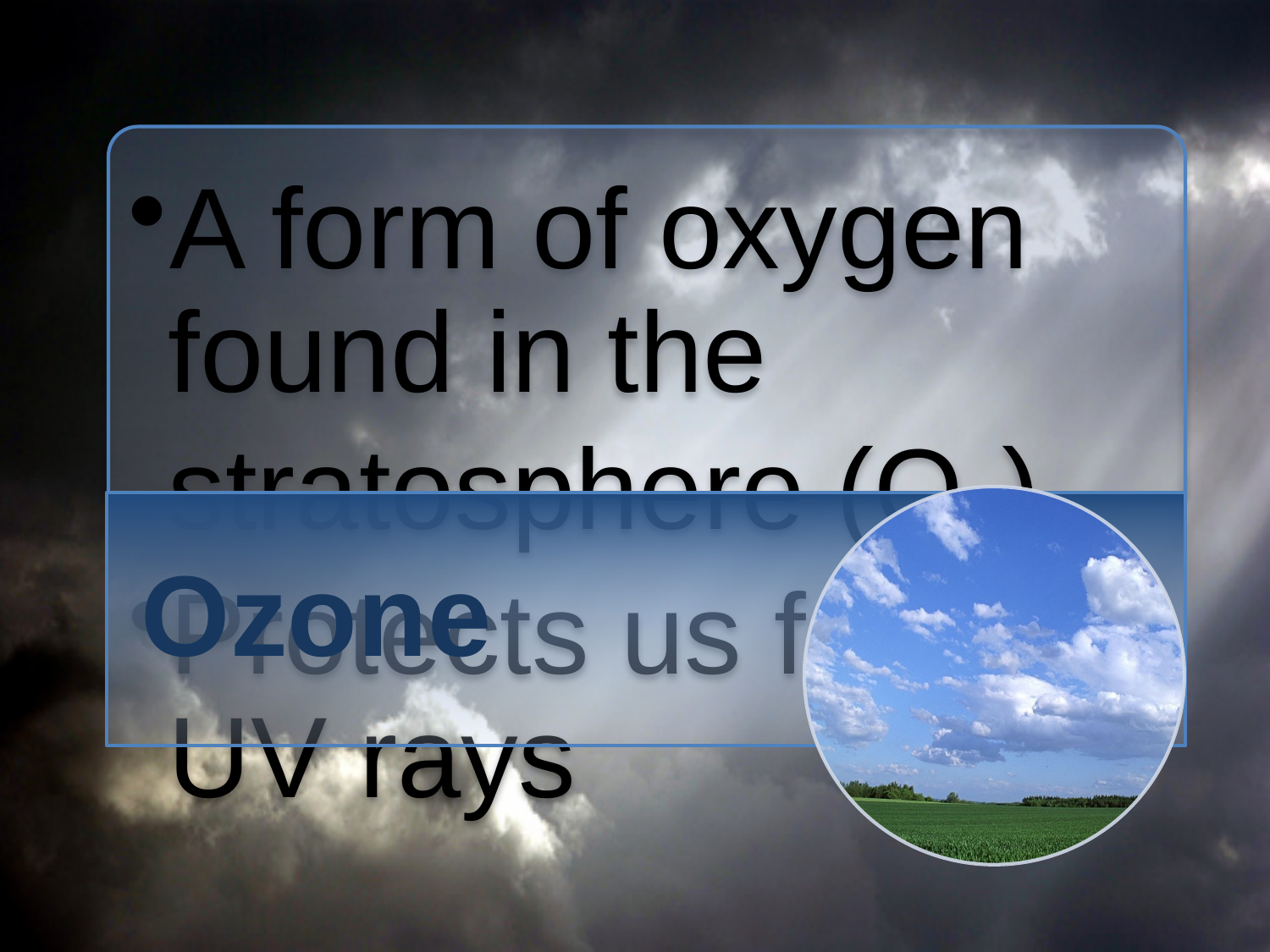

A form of oxygen found in the stratosphere (O3)
Protects us from UV rays
Ozone